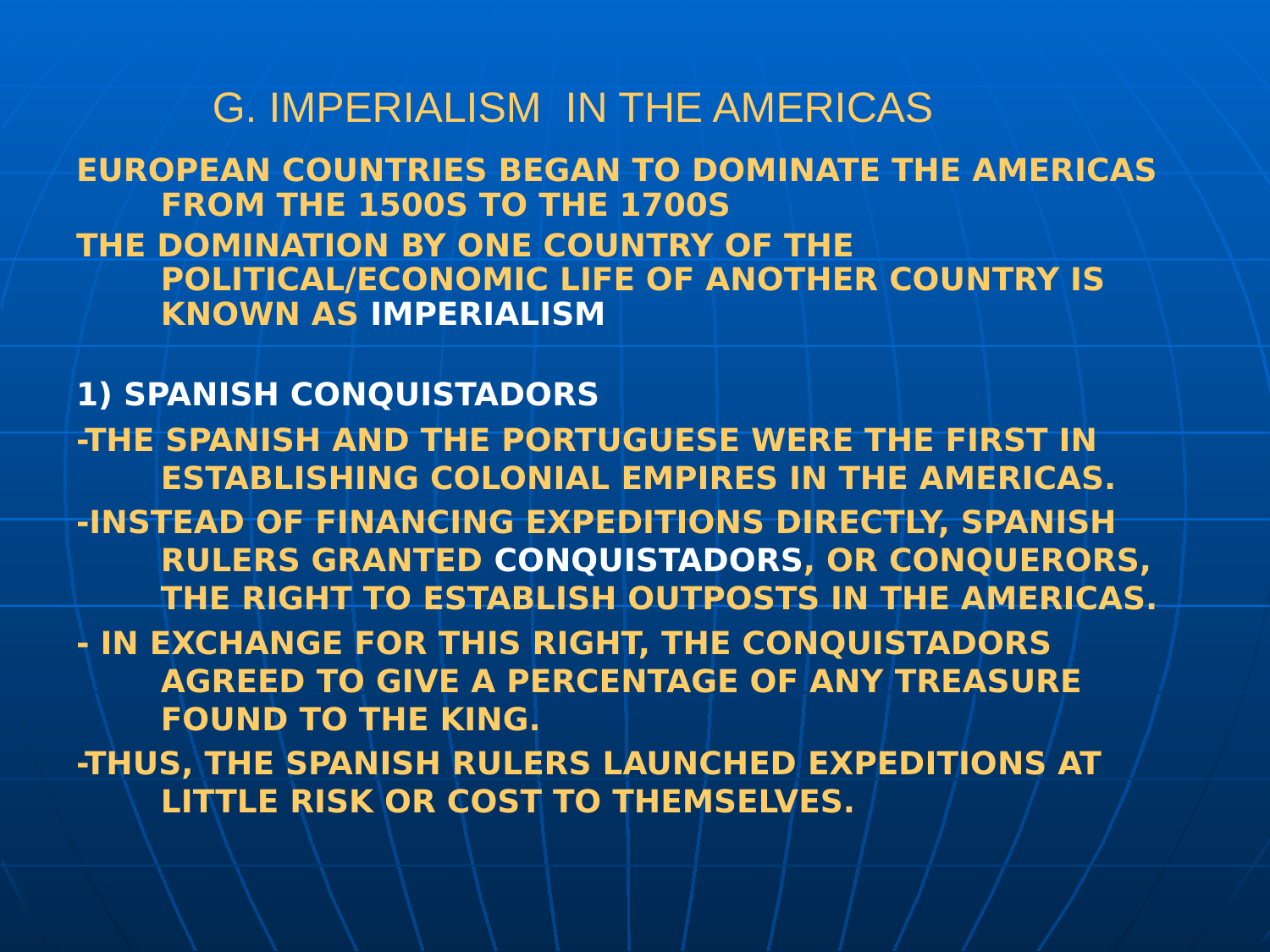

G. IMPERIALISM  IN THE AMERICAS
EUROPEAN COUNTRIES BEGAN TO DOMINATE THE AMERICAS FROM THE 1500S TO THE 1700S
THE DOMINATION BY ONE COUNTRY OF THE POLITICAL/ECONOMIC LIFE OF ANOTHER COUNTRY IS KNOWN AS IMPERIALISM

1) SPANISH CONQUISTADORS
-THE SPANISH AND THE PORTUGUESE WERE THE FIRST IN ESTABLISHING COLONIAL EMPIRES IN THE AMERICAS.
-INSTEAD OF FINANCING EXPEDITIONS DIRECTLY, SPANISH RULERS GRANTED CONQUISTADORS, OR CONQUERORS, THE RIGHT TO ESTABLISH OUTPOSTS IN THE AMERICAS.
- IN EXCHANGE FOR THIS RIGHT, THE CONQUISTADORS AGREED TO GIVE A PERCENTAGE OF ANY TREASURE FOUND TO THE KING.
-THUS, THE SPANISH RULERS LAUNCHED EXPEDITIONS AT LITTLE RISK OR COST TO THEMSELVES.